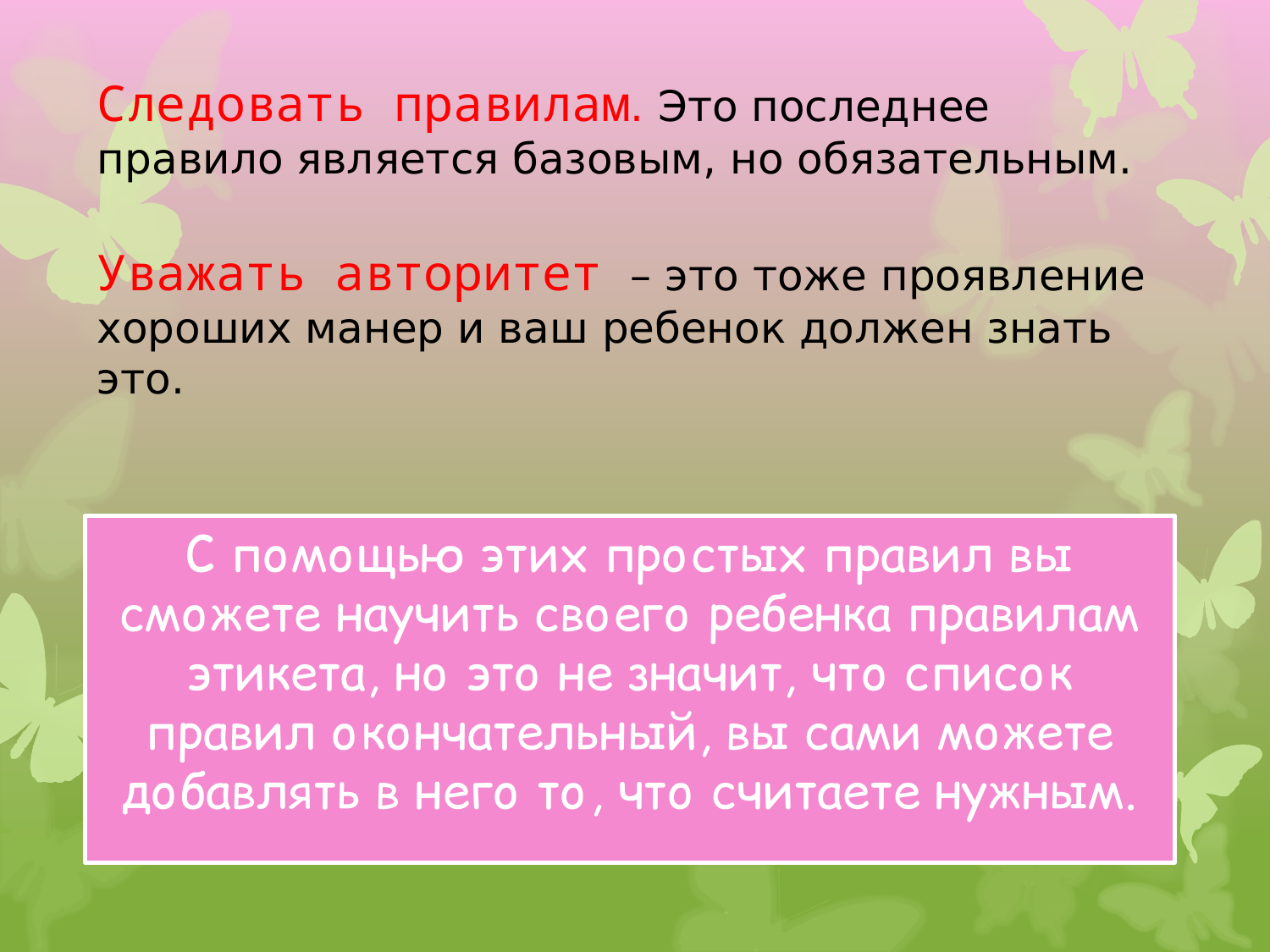

Следовать правилам. Это последнее правило является базовым, но обязательным.

Уважать авторитет – это тоже проявление хороших манер и ваш ребенок должен знать это.

С помощью этих простых правил вы сможете научить своего ребенка правилам этикета, но это не значит, что список правил окончательный, вы сами можете добавлять в него то, что считаете нужным.